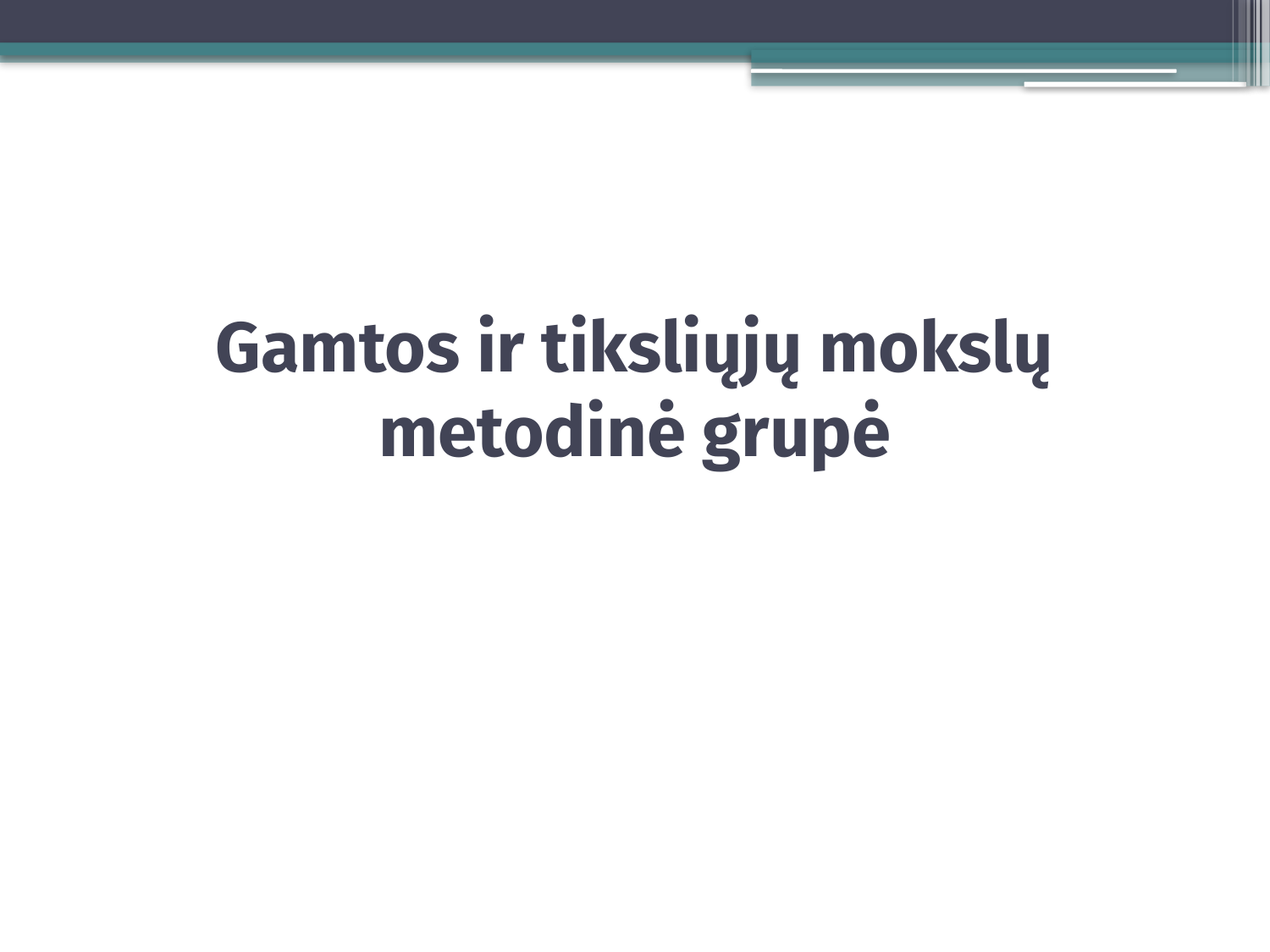

# Gamtos ir tiksliųjų mokslų metodinė grupė